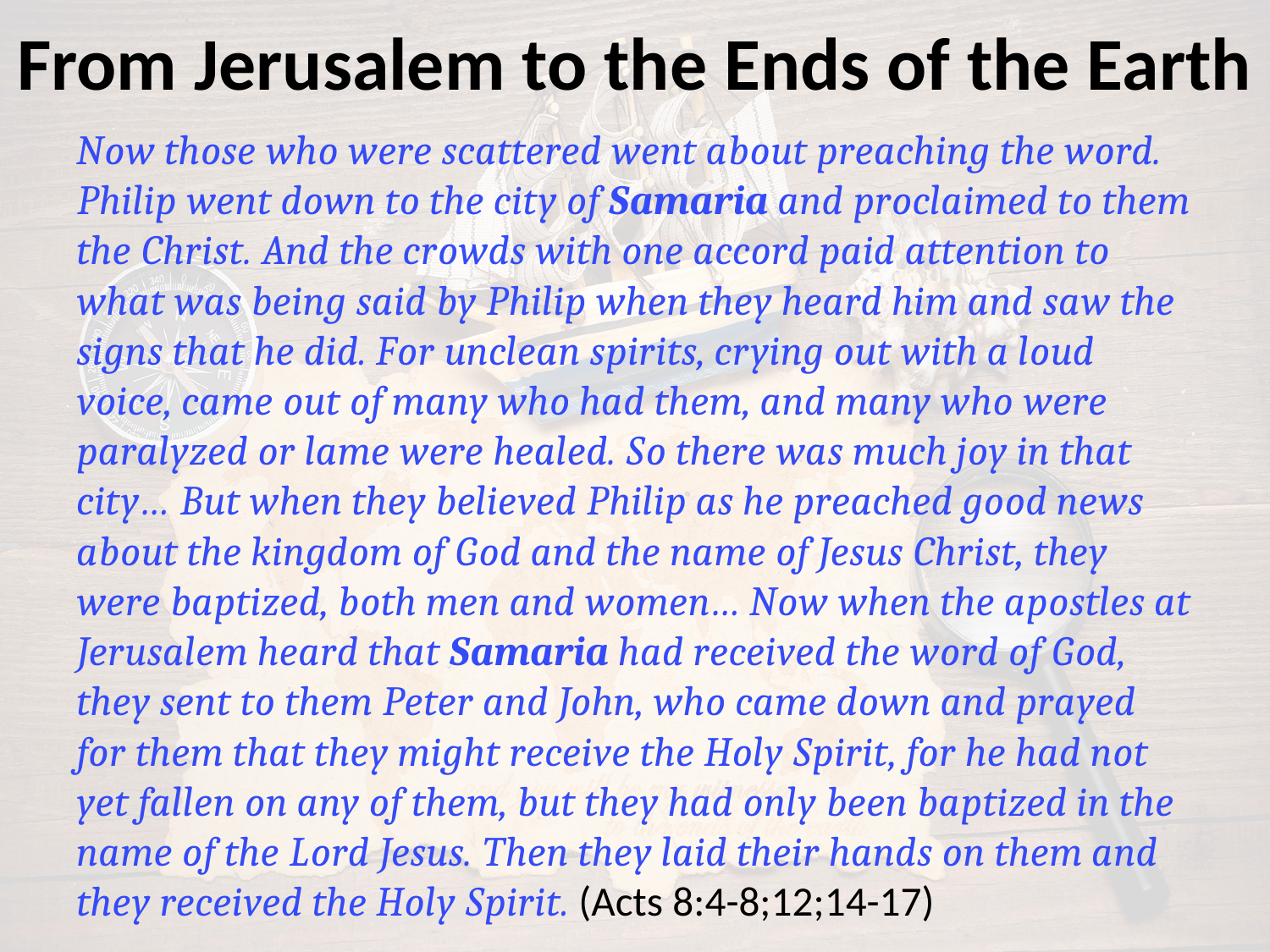

# From Jerusalem to the Ends of the Earth
Now those who were scattered went about preaching the word. Philip went down to the city of Samaria and proclaimed to them the Christ. And the crowds with one accord paid attention to what was being said by Philip when they heard him and saw the signs that he did. For unclean spirits, crying out with a loud voice, came out of many who had them, and many who were paralyzed or lame were healed. So there was much joy in that city… But when they believed Philip as he preached good news about the kingdom of God and the name of Jesus Christ, they were baptized, both men and women… Now when the apostles at Jerusalem heard that Samaria had received the word of God, they sent to them Peter and John, who came down and prayed for them that they might receive the Holy Spirit, for he had not yet fallen on any of them, but they had only been baptized in the name of the Lord Jesus. Then they laid their hands on them and they received the Holy Spirit. (Acts 8:4-8;12;14-17)